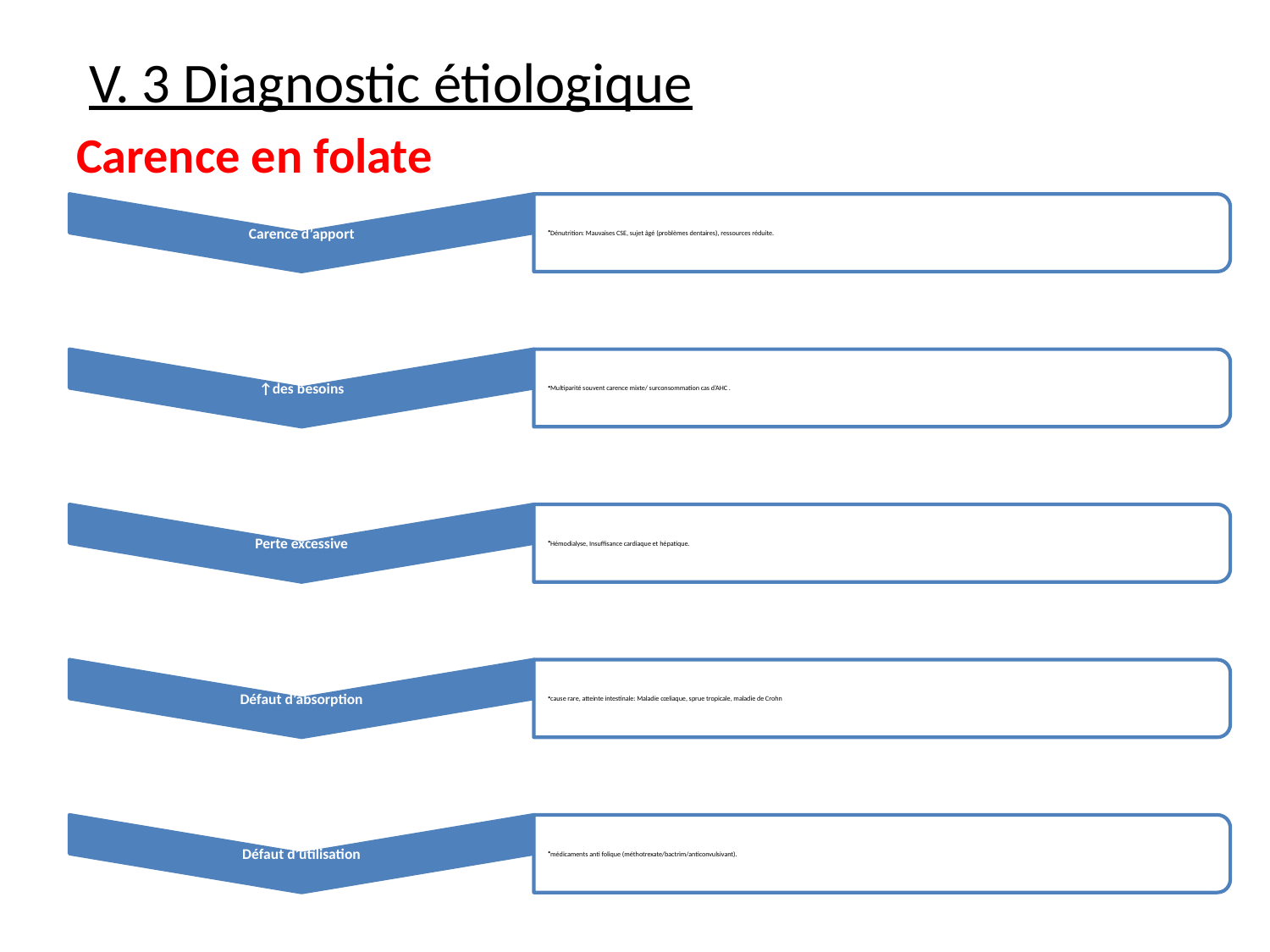

V. 3 Diagnostic étiologique
Carence en folate

Carence d’apport
Dénutrition: Mauvaises CSE, sujet âgé (problèmes dentaires), ressources réduite.
↑des besoins
Multiparité souvent carence mixte/ surconsommation cas d’AHC .
Perte excessive
Hémodialyse, Insuffisance cardiaque et hépatique.
Défaut d’absorption
Défaut d’utilisation
cause rare, atteinte intestinale: Maladie cœliaque, sprue tropicale, maladie de Crohn
médicaments anti folique (méthotrexate/bactrim/anticonvulsivant).